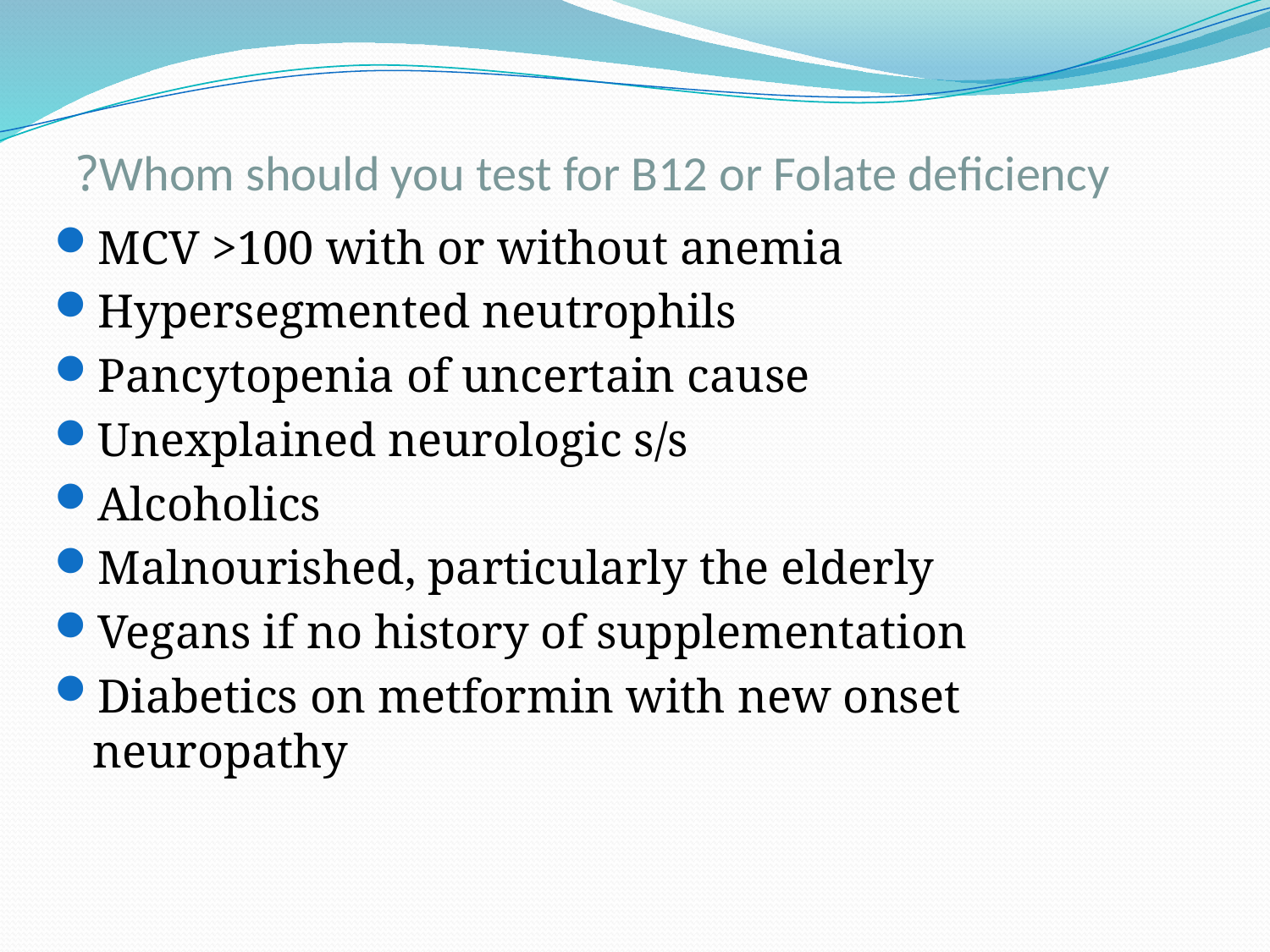

# Whom should you test for B12 or Folate deficiency?
MCV >100 with or without anemia
Hypersegmented neutrophils
Pancytopenia of uncertain cause
Unexplained neurologic s/s
Alcoholics
Malnourished, particularly the elderly
Vegans if no history of supplementation
Diabetics on metformin with new onset neuropathy